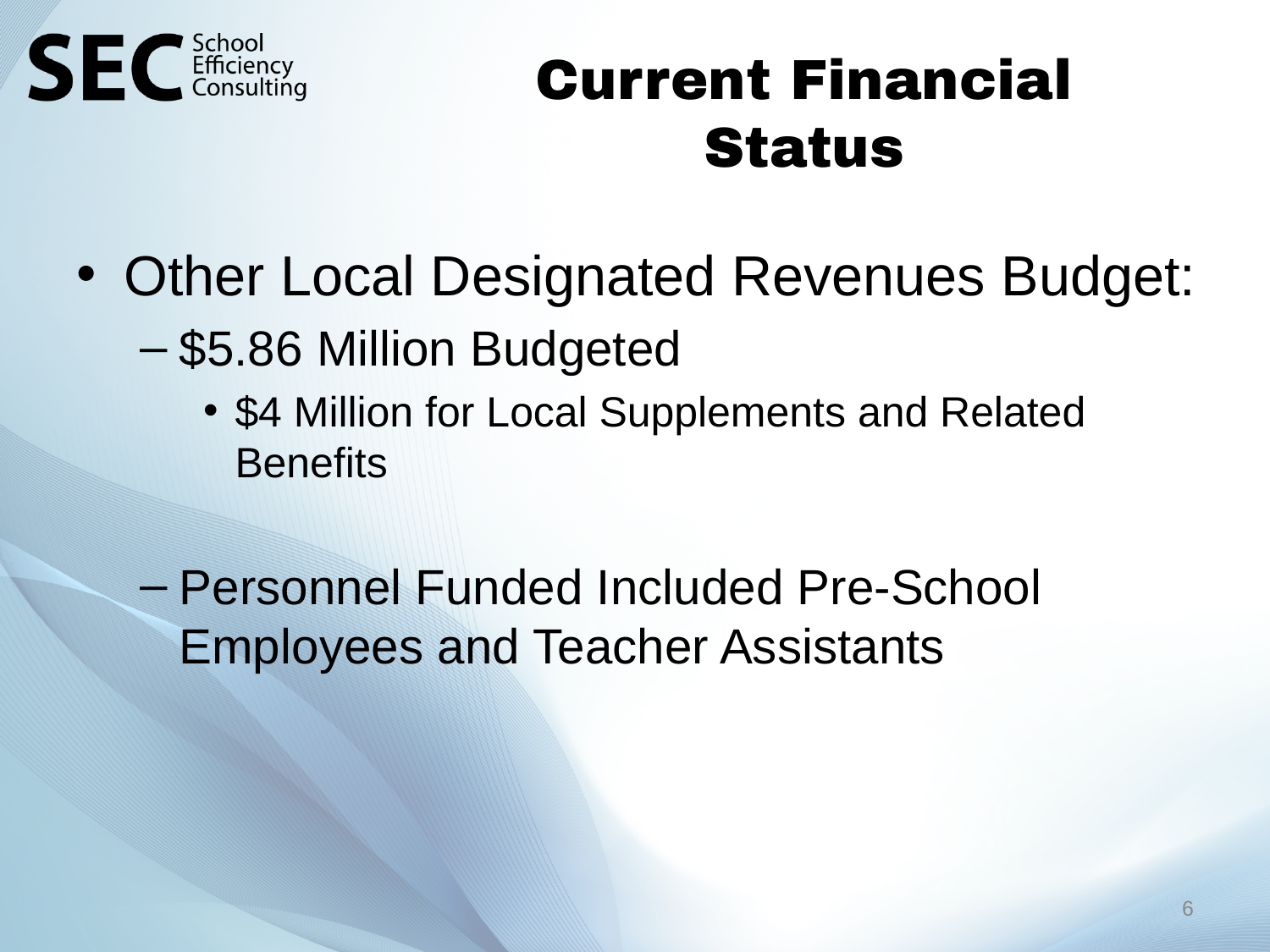

# Current Financial Status
Other Local Designated Revenues Budget:
$5.86 Million Budgeted
$4 Million for Local Supplements and Related Benefits

Personnel Funded Included Pre-School Employees and Teacher Assistants
6